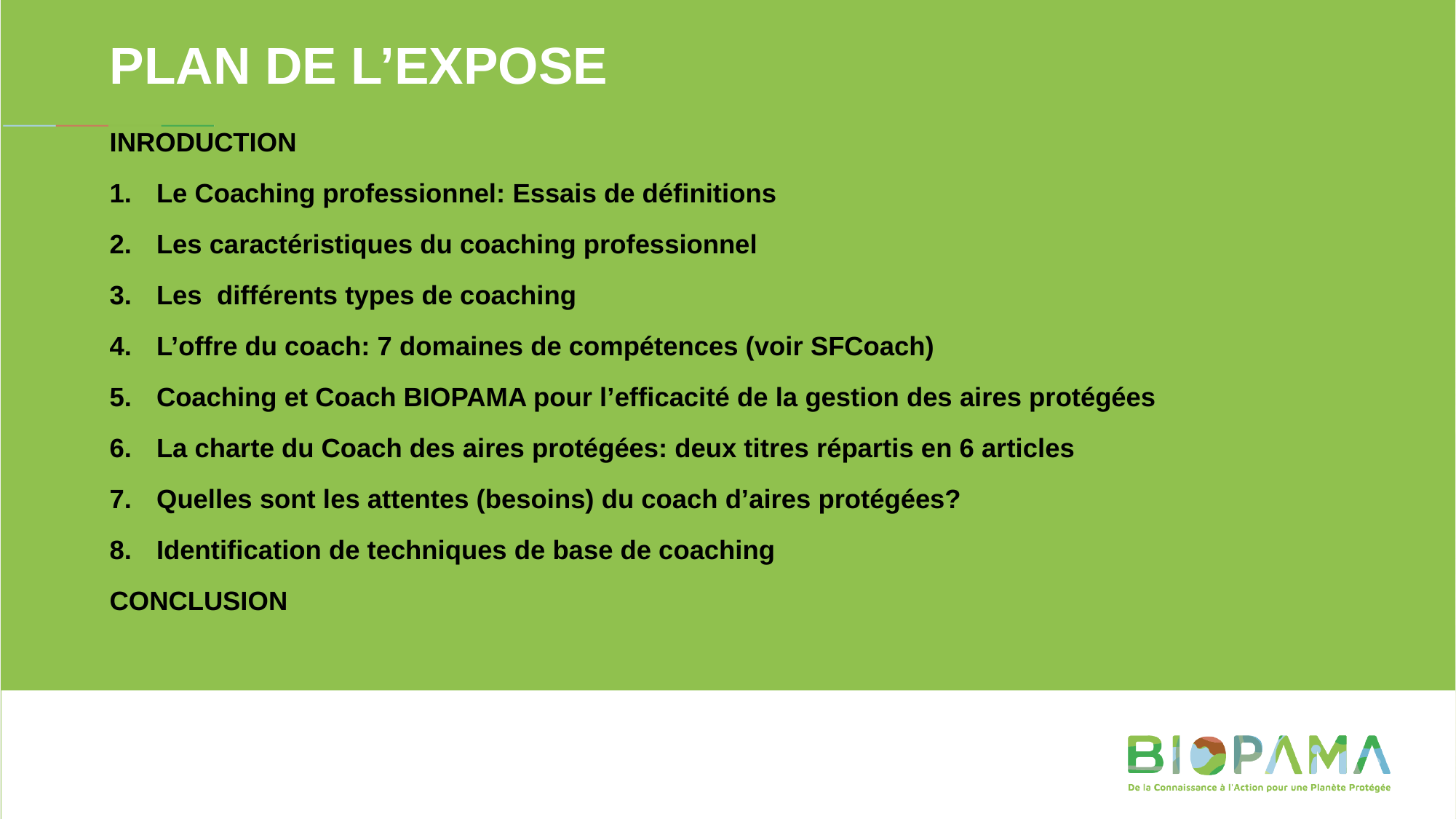

# PLAN DE L’EXPOSE
INRODUCTION
Le Coaching professionnel: Essais de définitions
Les caractéristiques du coaching professionnel
Les  différents types de coaching
L’offre du coach: 7 domaines de compétences (voir SFCoach)
Coaching et Coach BIOPAMA pour l’efficacité de la gestion des aires protégées
La charte du Coach des aires protégées: deux titres répartis en 6 articles
Quelles sont les attentes (besoins) du coach d’aires protégées?
Identification de techniques de base de coaching
CONCLUSION